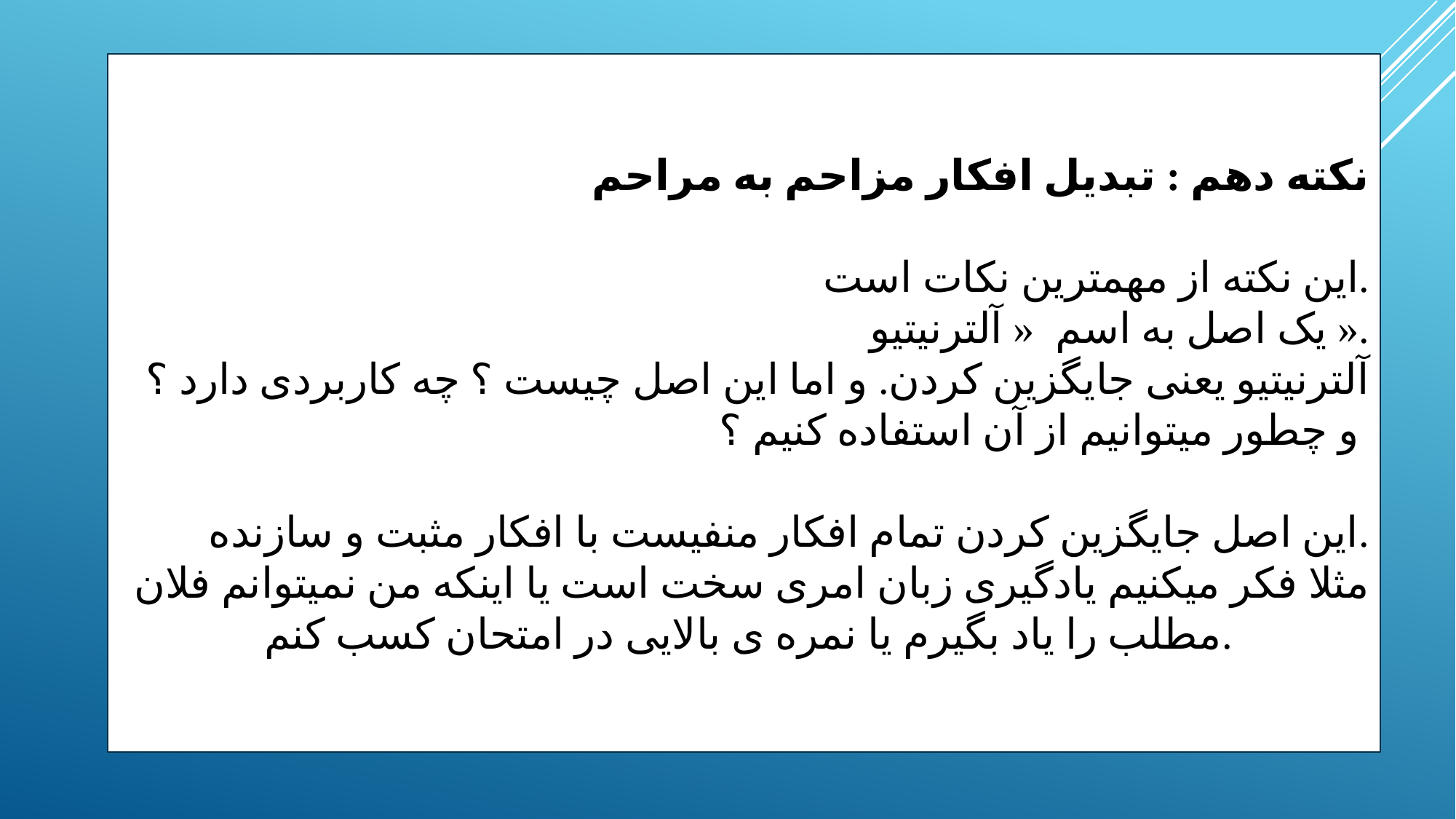

نکته دهم : تبدیل افکار مزاحم به مراحم

این نکته از مهمترین نکات است.
یک اصل به اسم  « آلترنیتیو ».
آلترنیتیو یعنی جایگزین کردن. و اما این اصل چیست ؟ چه کاربردی دارد ؟ و چطور میتوانیم از آن استفاده کنیم ؟

این اصل جایگزین کردن تمام افکار منفیست با افکار مثبت و سازنده.
مثلا فکر میکنیم یادگیری زبان امری سخت است یا اینکه من نمیتوانم فلان مطلب را یاد بگیرم یا نمره ی بالایی در امتحان کسب کنم.